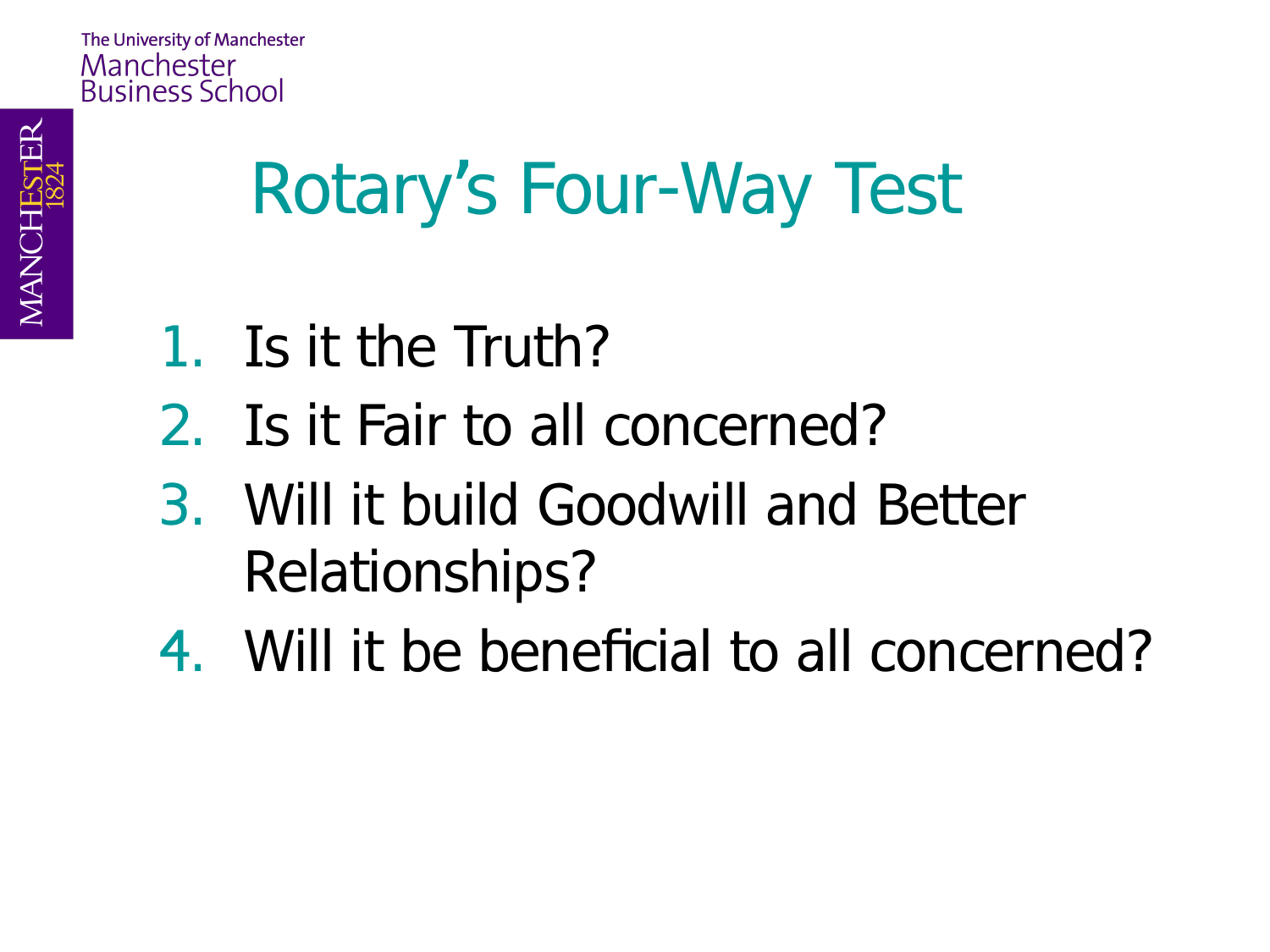

# Rotary’s Four-Way Test
Is it the Truth?
Is it Fair to all concerned?
Will it build Goodwill and Better Relationships?
Will it be beneficial to all concerned?